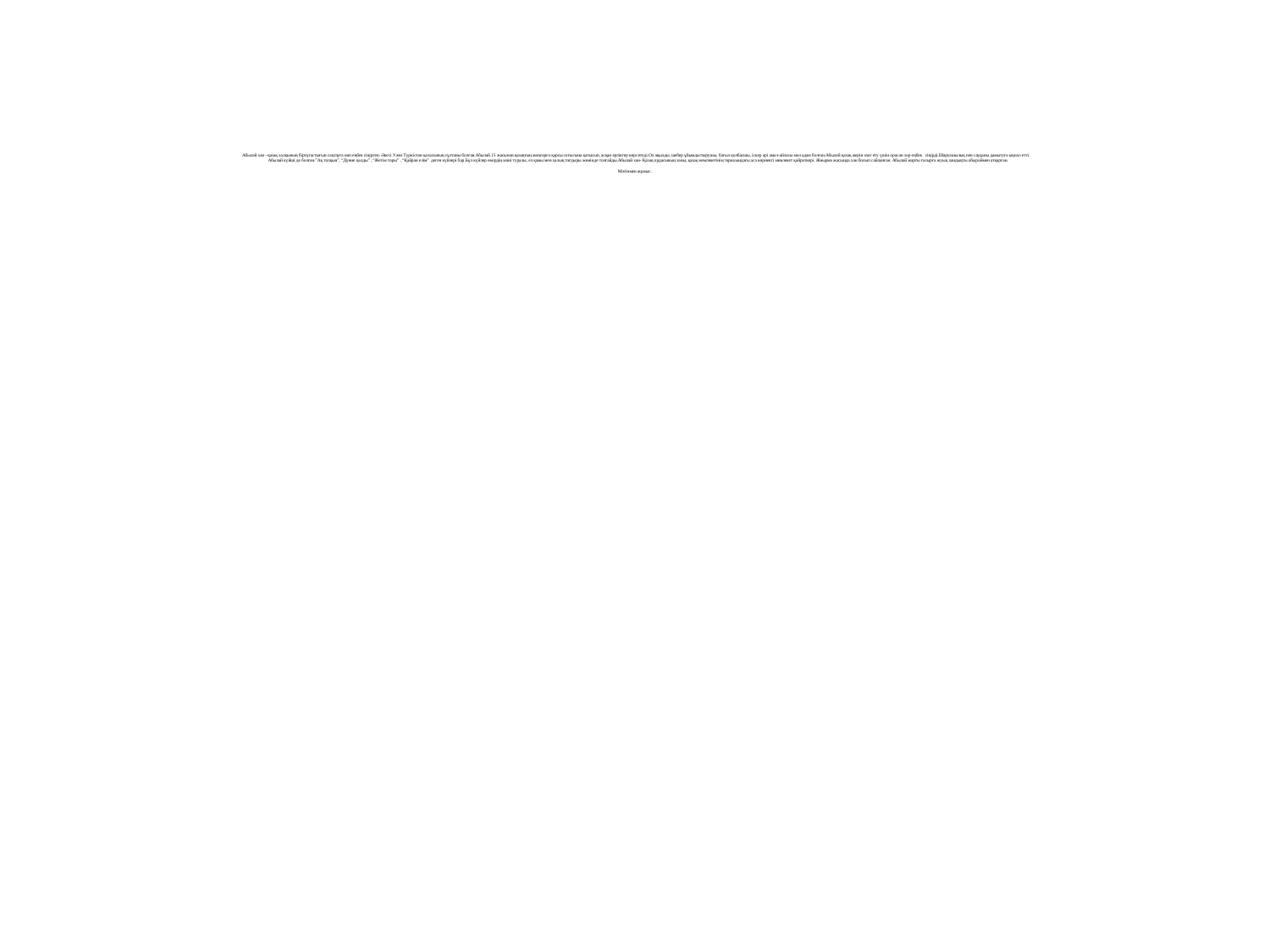

# Абылай хан –қазақ халқының біртұтастығын сақтауға көп еңбек сіңірген. Әкесі Уәли Түркістан қаласының сұлтаны болған.Абылай 15 жасынан қазақтың жоңғарға қарсы соғысына қатысып, асқан ерліктер көрсетеді.Ол ақылды, шебер ұйымдастырушы, батыл қолбасшы, іскер әрі амал-айласы мол адам болған.Абылай қазақ жерін азат ету үшін орасан зор еңбек   сіңірді.Шаруашылық пен сауданы дамытуға ықпал етті. Абылай күйші де болған.”Ақ толқын”, “Дүние қалды” , “Жетім торы” , “Қайран елім”  деген күйлері бар.Бұл күйлер өмірдің мәні туралы, ел қамы мен халық тағдыры жөнінде толғайды.Абылай хан- Қазақ ордасының ханы, қазақ мемлекетінің тарихындағы аса көрнекті мемлекет қайраткері. Жиырма жасында хан болып сайланған. Абылай жарты ғасырға жуық хандықты абыроймен атқарған. Мәтінмен жұмыс.